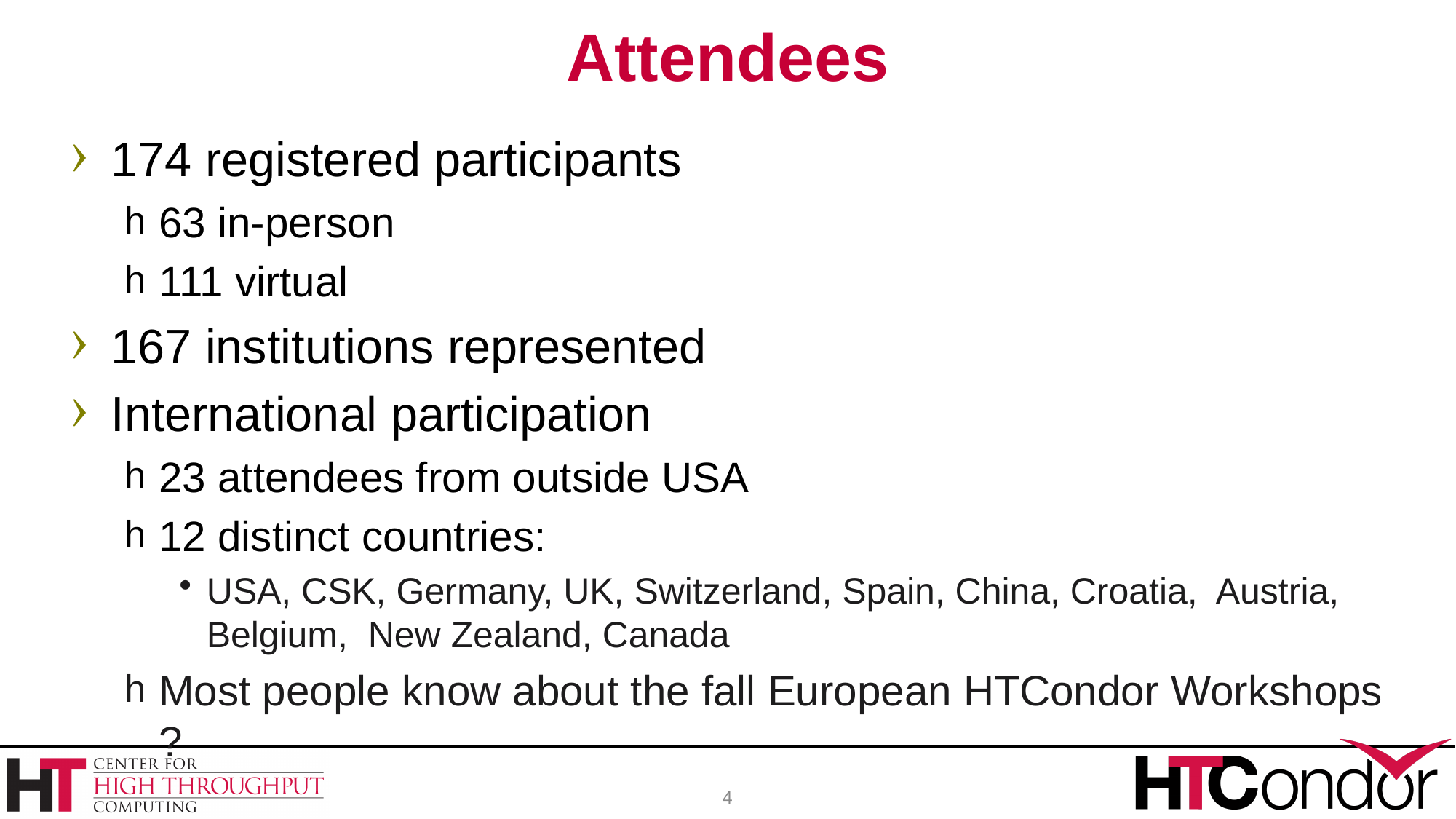

# Attendees
174 registered participants
63 in-person
111 virtual
167 institutions represented
International participation
23 attendees from outside USA
12 distinct countries:
USA, CSK, Germany, UK, Switzerland, Spain, China, Croatia,  Austria, Belgium,  New Zealand, Canada
Most people know about the fall European HTCondor Workshops ?

4